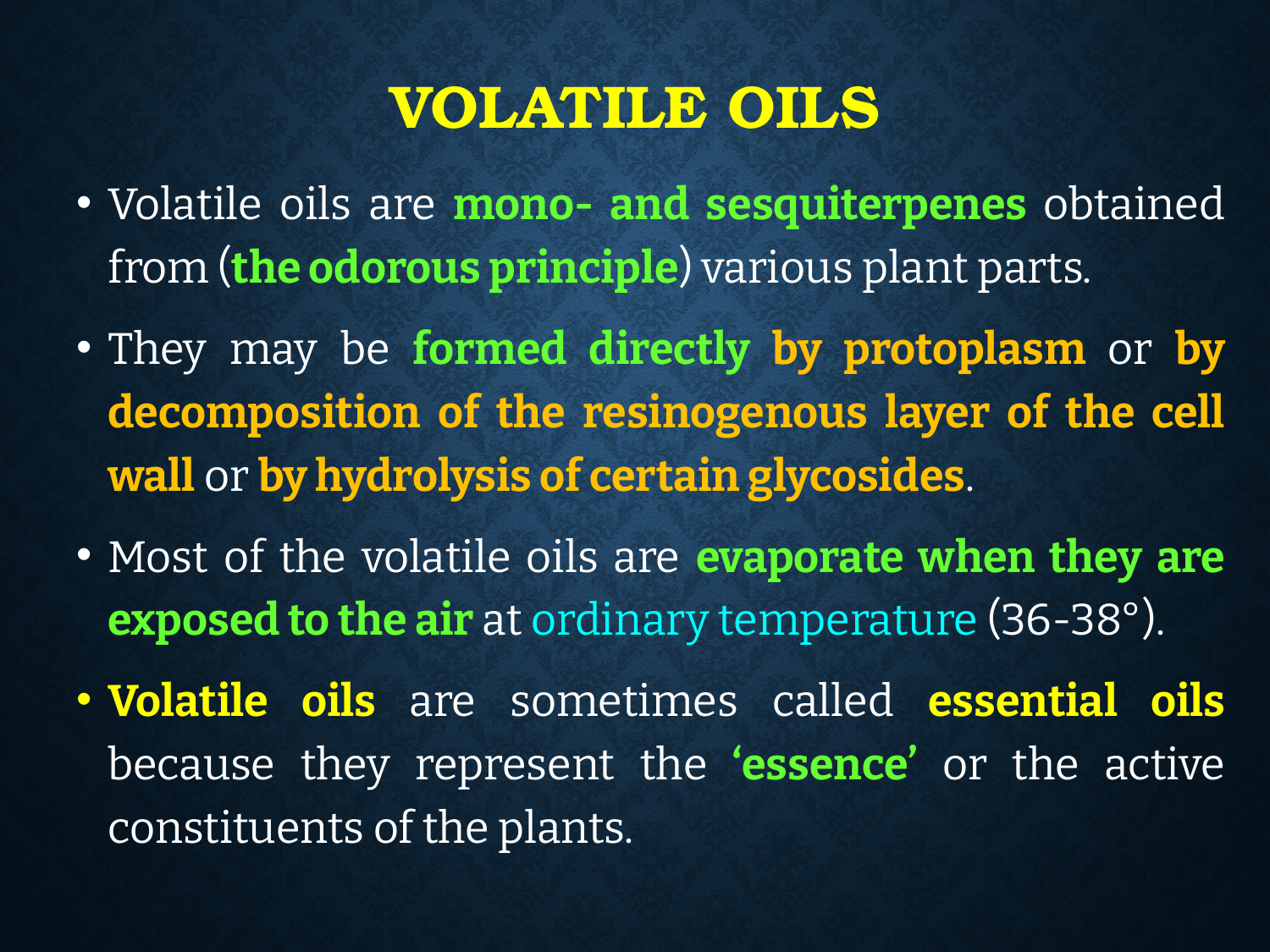

# Volatile oils
Volatile oils are mono- and sesquiterpenes obtained from (the odorous principle) various plant parts.
They may be formed directly by protoplasm or by decomposition of the resinogenous layer of the cell wall or by hydrolysis of certain glycosides.
Most of the volatile oils are evaporate when they are exposed to the air at ordinary temperature (36-38°).
Volatile oils are sometimes called essential oils because they represent the ‘essence’ or the active constituents of the plants.